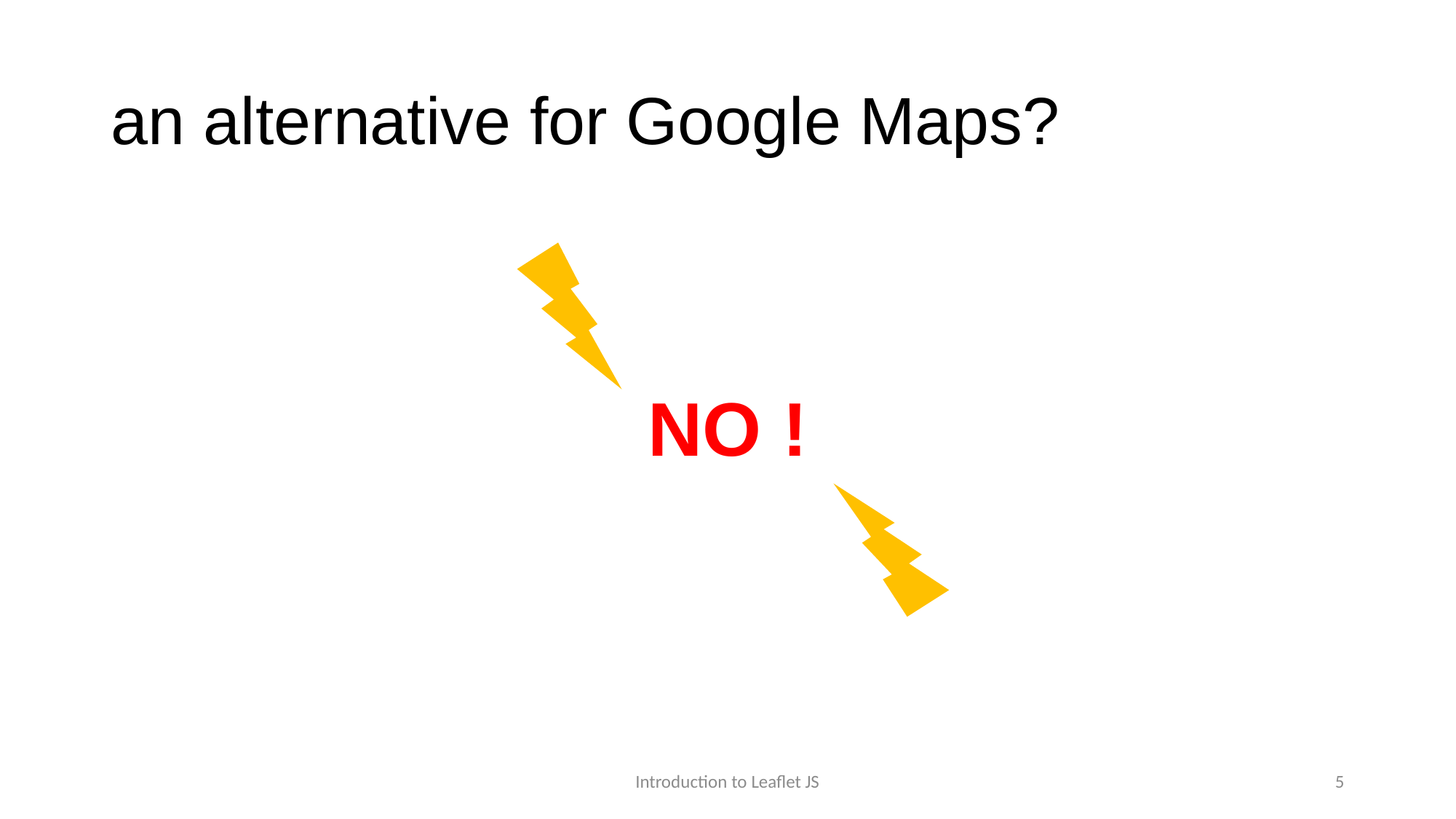

# an alternative for Google Maps?

NO !

Introduction to Leaflet JS
5